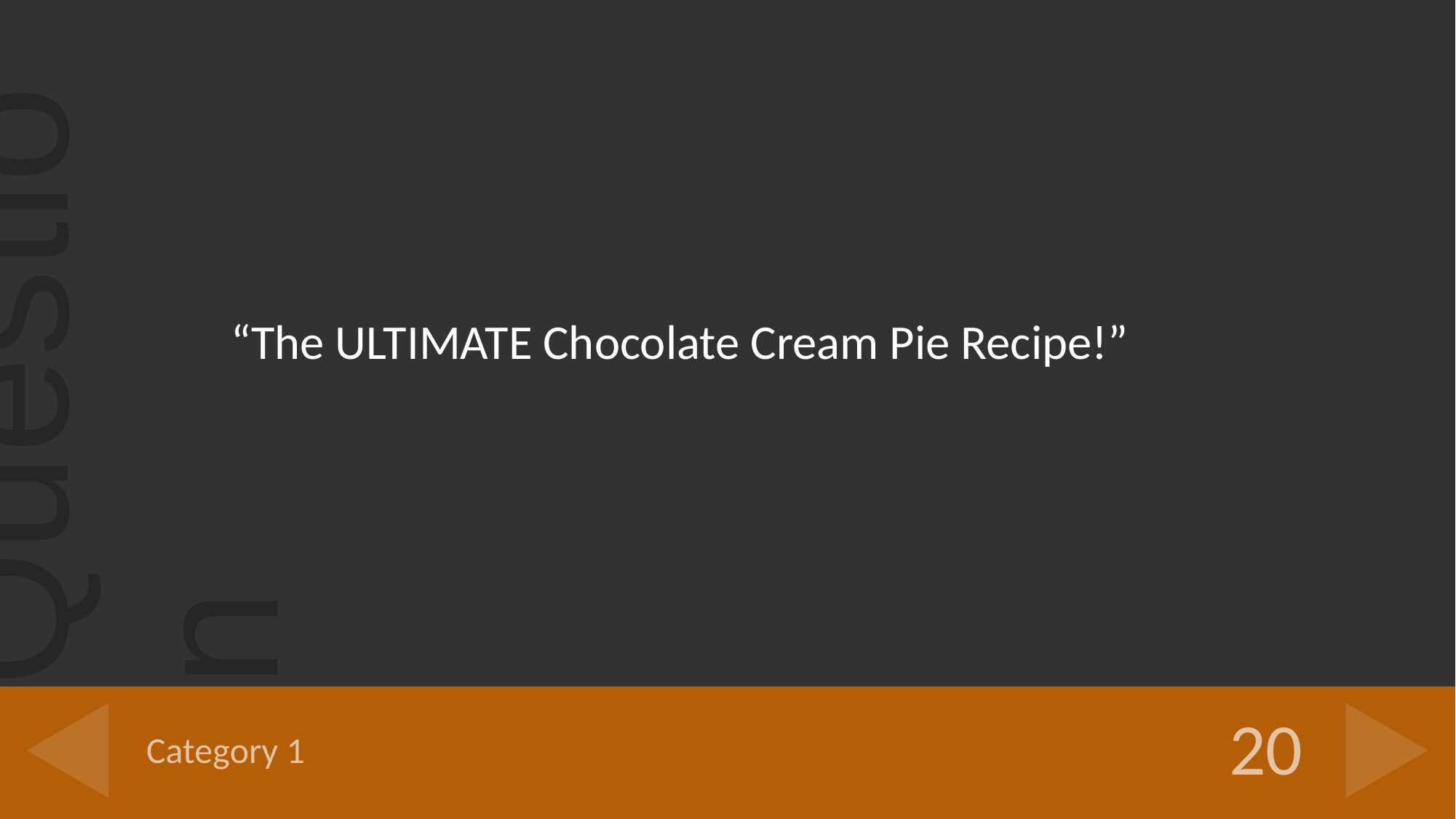

“The ULTIMATE Chocolate Cream Pie Recipe!”
# Category 1
20